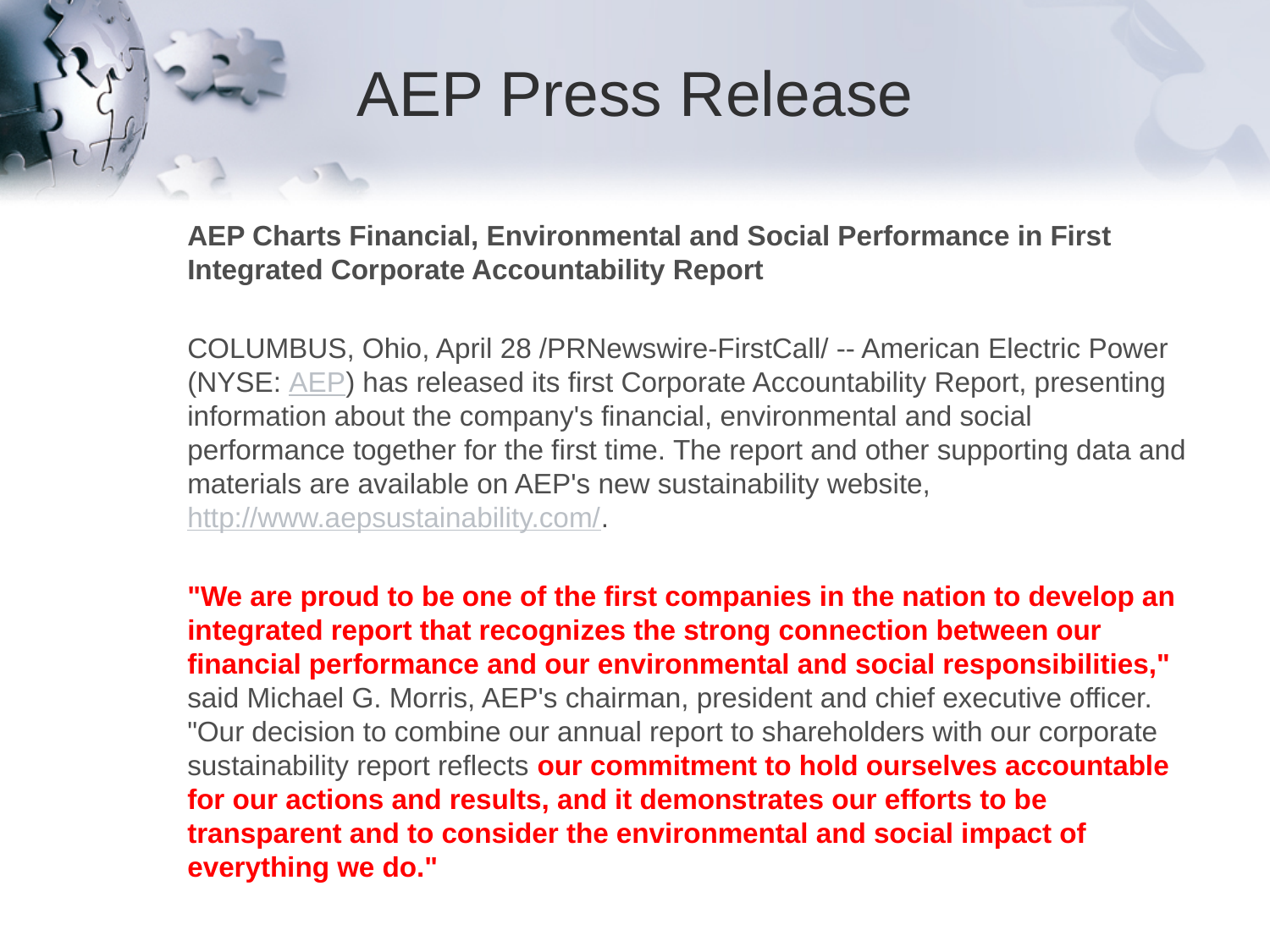

# AEP Press Release
	AEP Charts Financial, Environmental and Social Performance in First Integrated Corporate Accountability Report

	COLUMBUS, Ohio, April 28 /PRNewswire-FirstCall/ -- American Electric Power (NYSE: AEP) has released its first Corporate Accountability Report, presenting information about the company's financial, environmental and social performance together for the first time. The report and other supporting data and materials are available on AEP's new sustainability website, http://www.aepsustainability.com/.

	"We are proud to be one of the first companies in the nation to develop an integrated report that recognizes the strong connection between our financial performance and our environmental and social responsibilities," said Michael G. Morris, AEP's chairman, president and chief executive officer. "Our decision to combine our annual report to shareholders with our corporate sustainability report reflects our commitment to hold ourselves accountable for our actions and results, and it demonstrates our efforts to be transparent and to consider the environmental and social impact of everything we do."